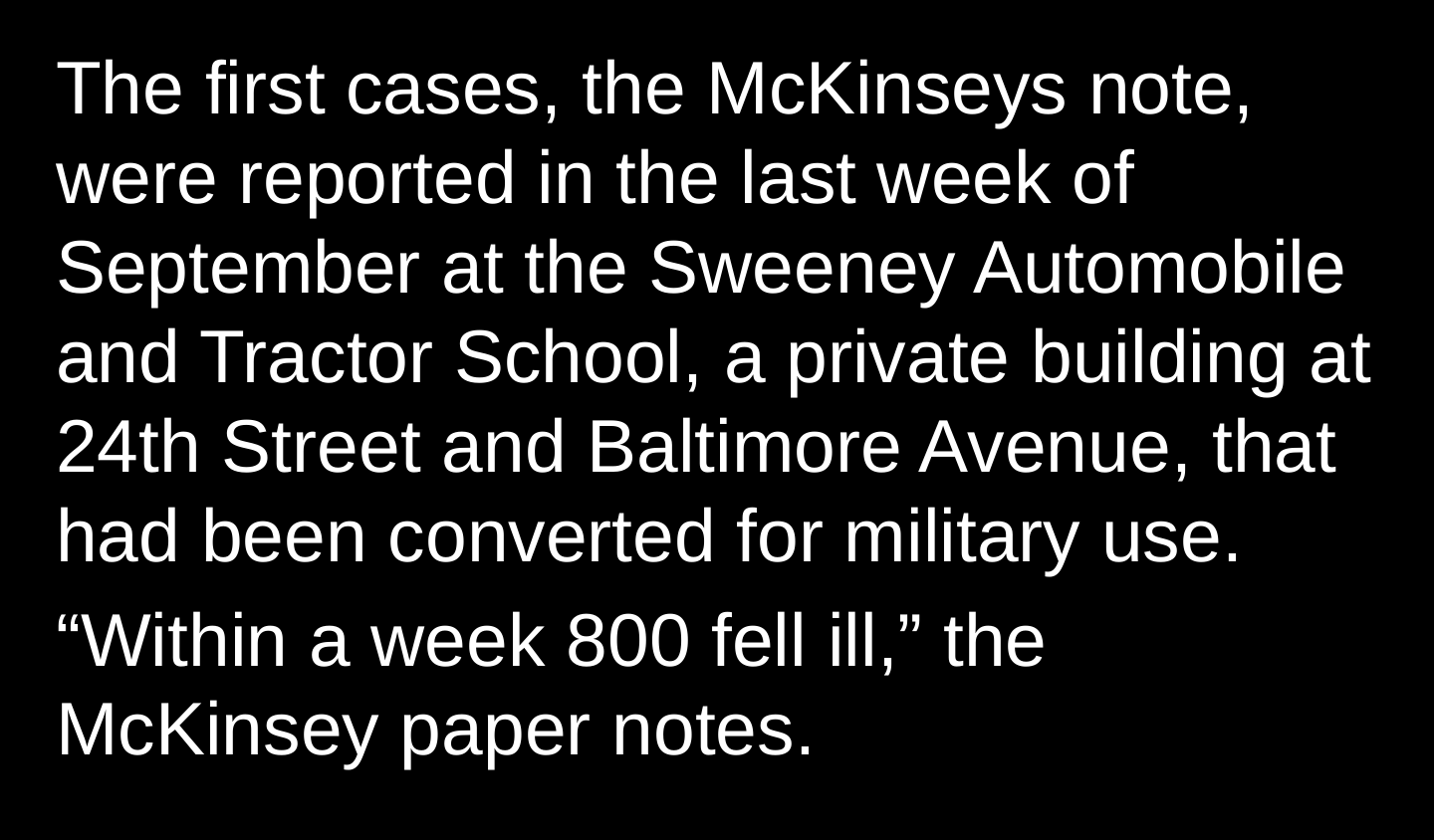

The first cases, the McKinseys note, were reported in the last week of September at the Sweeney Automobile and Tractor School, a private building at 24th Street and Baltimore Avenue, that had been converted for military use.
“Within a week 800 fell ill,” the McKinsey paper notes.